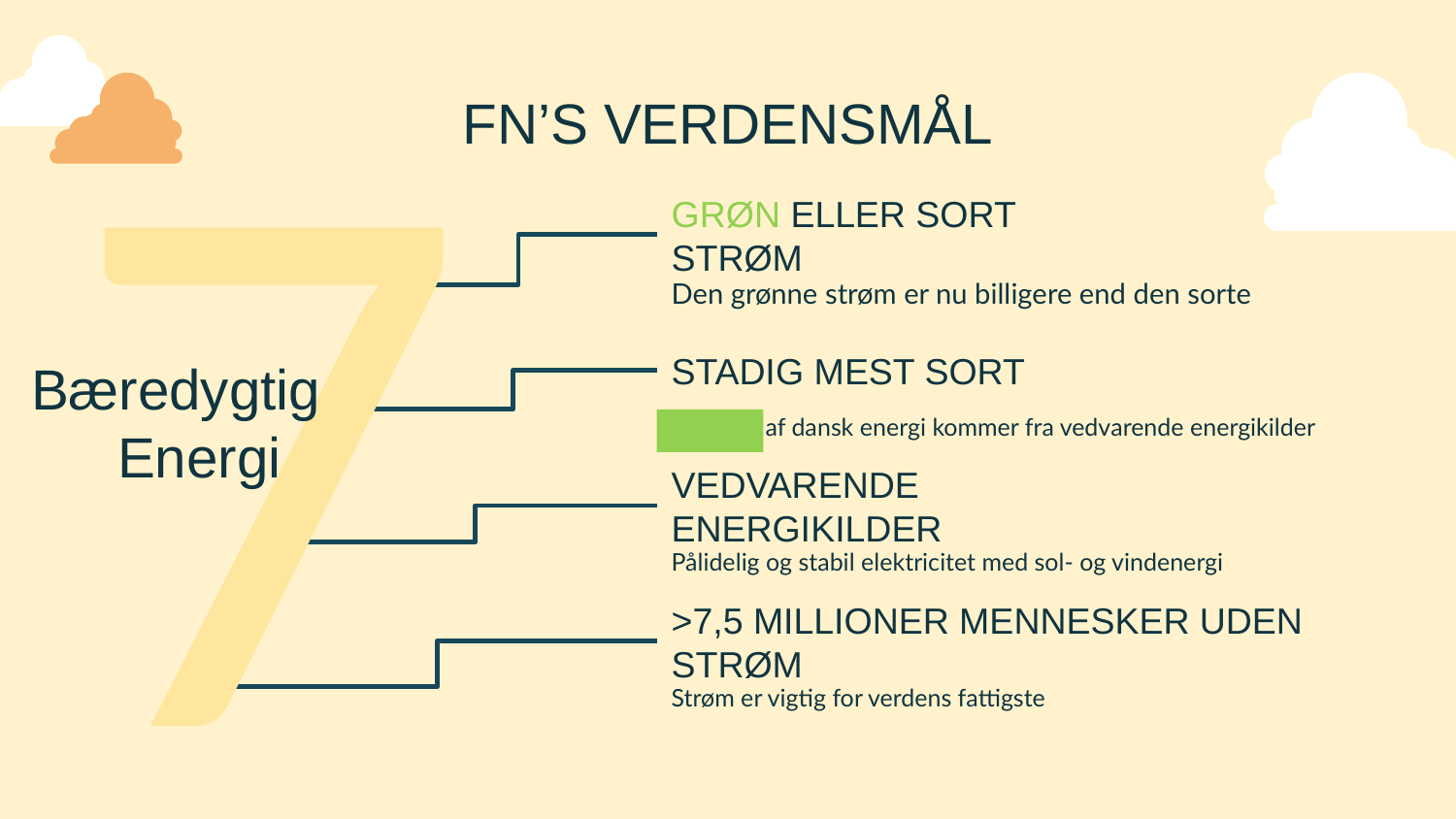

7
# FN’S VERDENSMÅL
GRØN ELLER SORT STRØM
Den grønne strøm er nu billigere end den sorte
Bæredygtig
   Energi
STADIG MEST SORT
Kun 1/3 af dansk energi kommer fra vedvarende energikilder

VEDVARENDE ENERGIKILDER
Pålidelig og stabil elektricitet med sol- og vindenergi
>7,5 MILLIONER MENNESKER UDEN STRØM
Strøm er vigtig for verdens fattigste